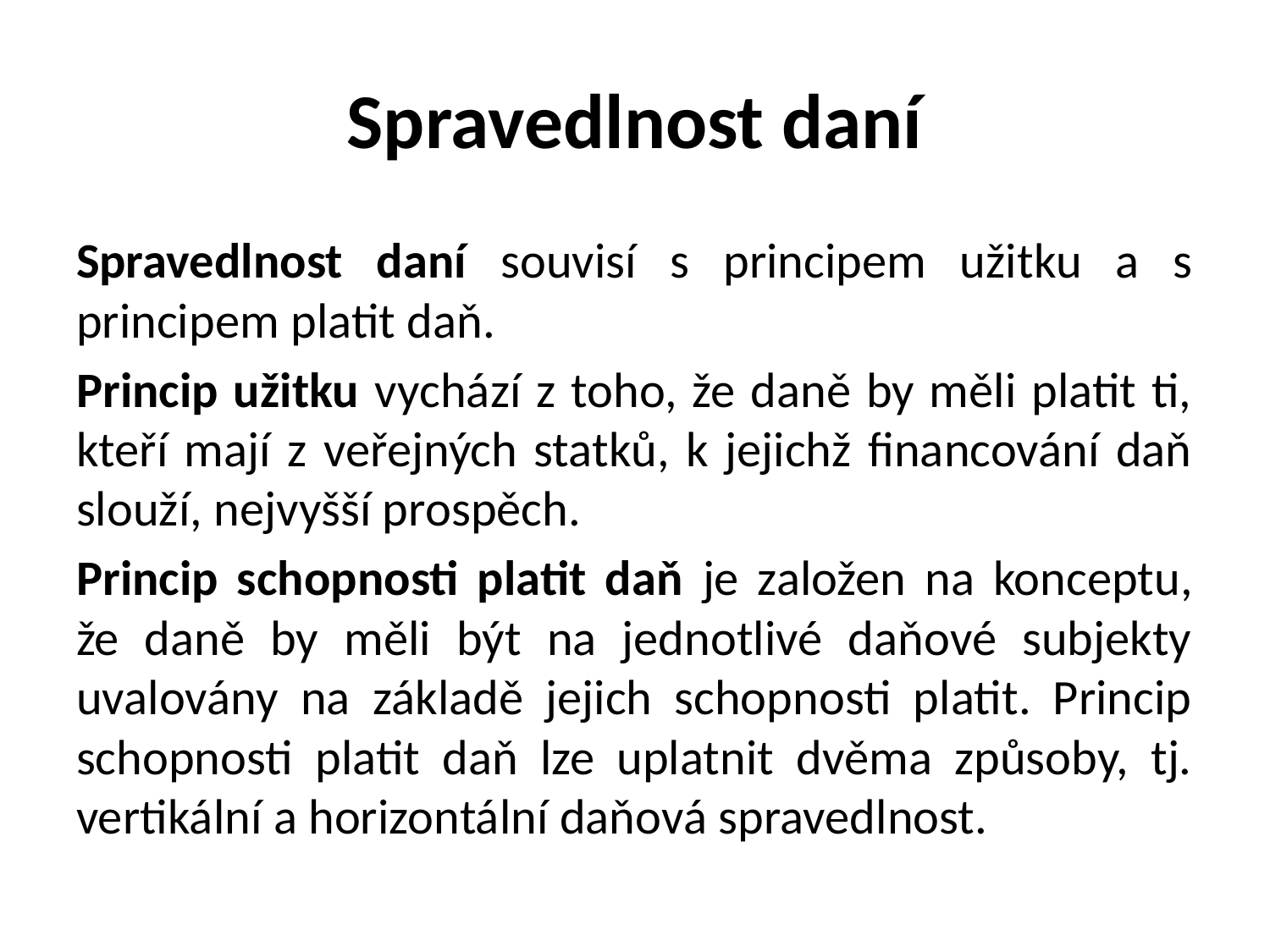

# Spravedlnost daní
Spravedlnost daní souvisí s principem užitku a s principem platit daň.
Princip užitku vychází z toho, že daně by měli platit ti, kteří mají z veřejných statků, k jejichž financování daň slouží, nejvyšší prospěch.
Princip schopnosti platit daň je založen na konceptu, že daně by měli být na jednotlivé daňové subjekty uvalovány na základě jejich schopnosti platit. Princip schopnosti platit daň lze uplatnit dvěma způsoby, tj. vertikální a horizontální daňová spravedlnost.